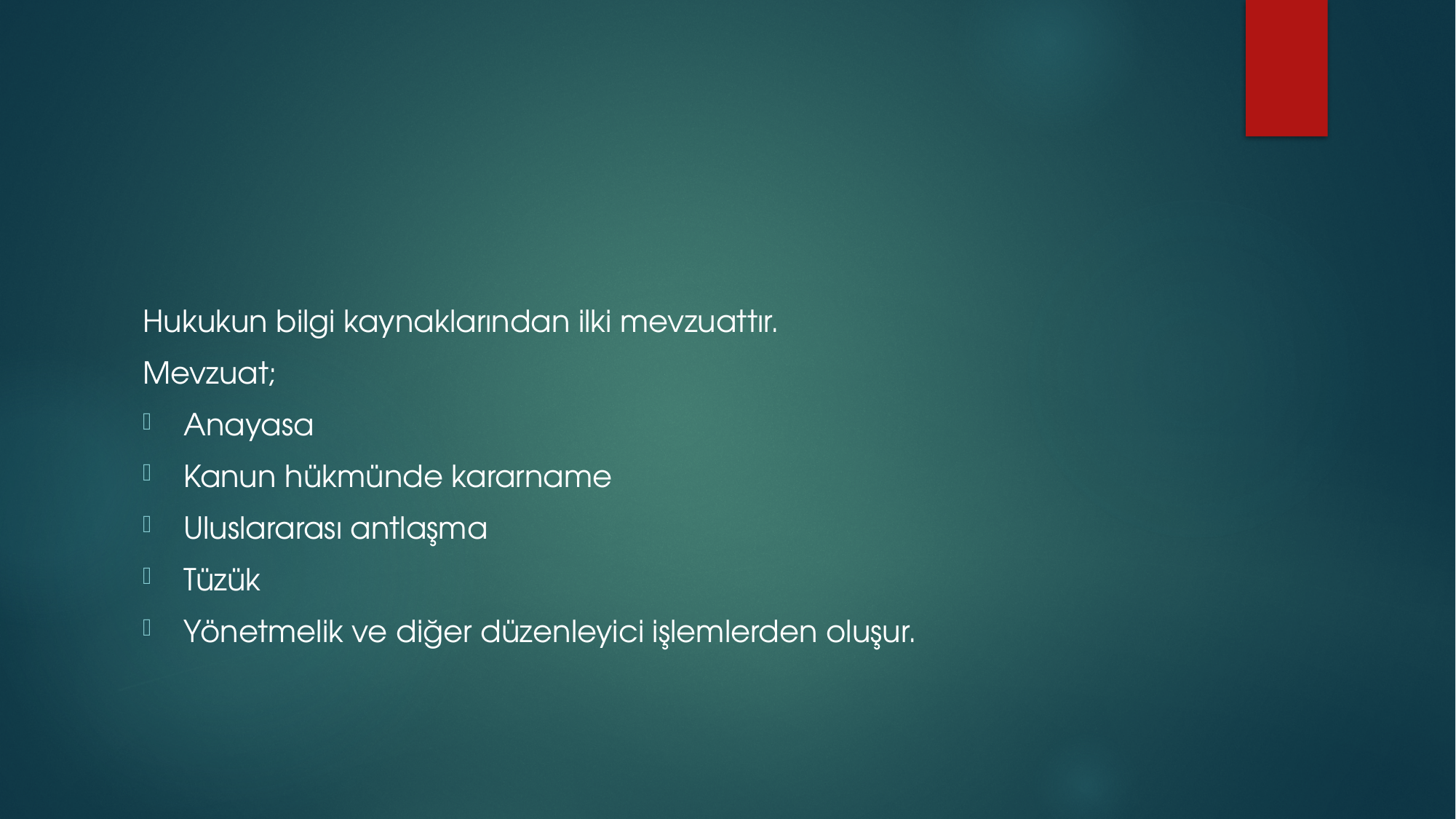

#

Hukukun bilgi kaynaklarından ilki mevzuattır.
Mevzuat;
Anayasa
Kanun hükmünde kararname
Uluslararası antlaşma
Tüzük
Yönetmelik ve diğer düzenleyici işlemlerden oluşur.